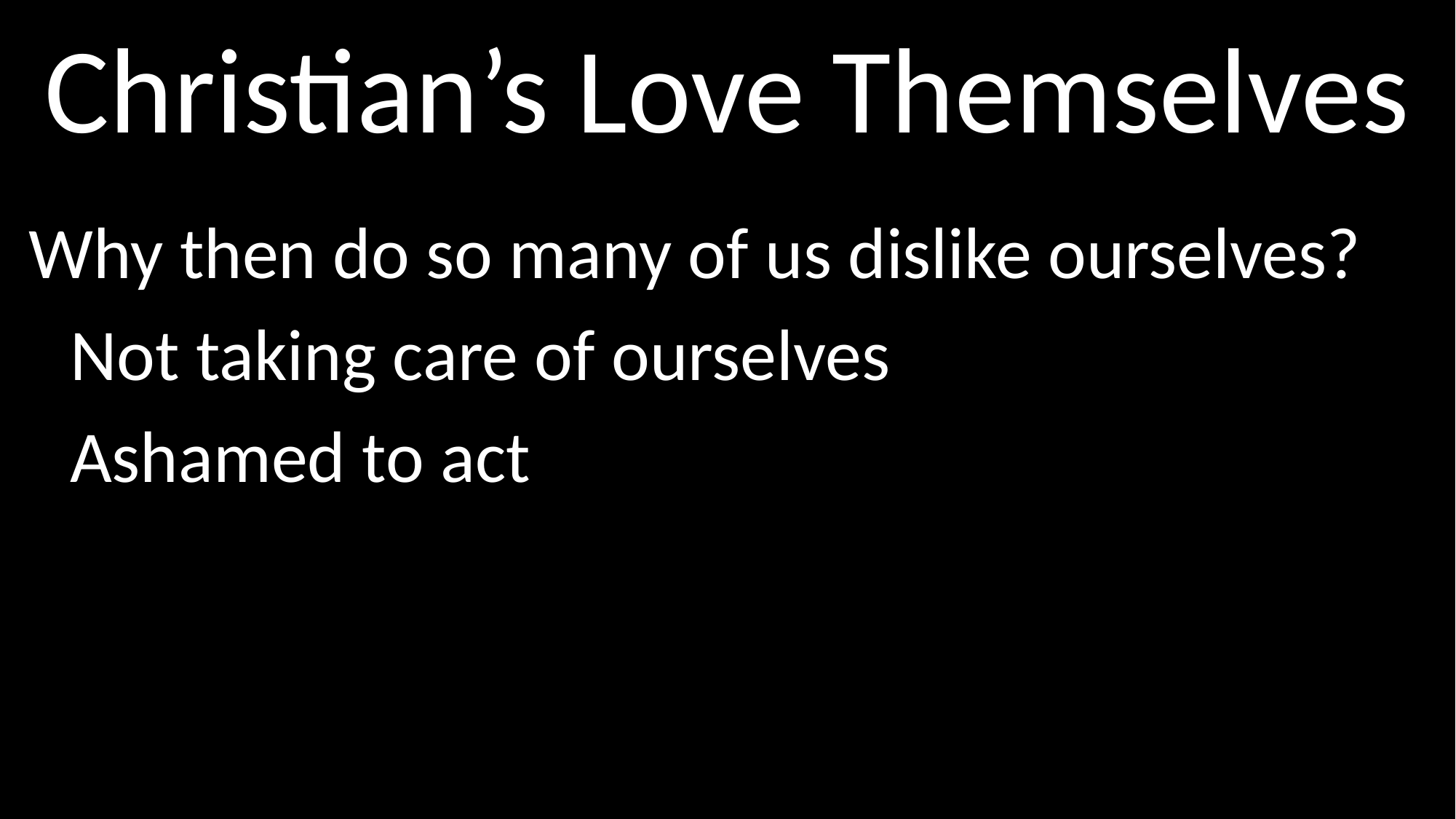

# Christian’s Love Themselves
Why then do so many of us dislike ourselves?
	Not taking care of ourselves
	Ashamed to act